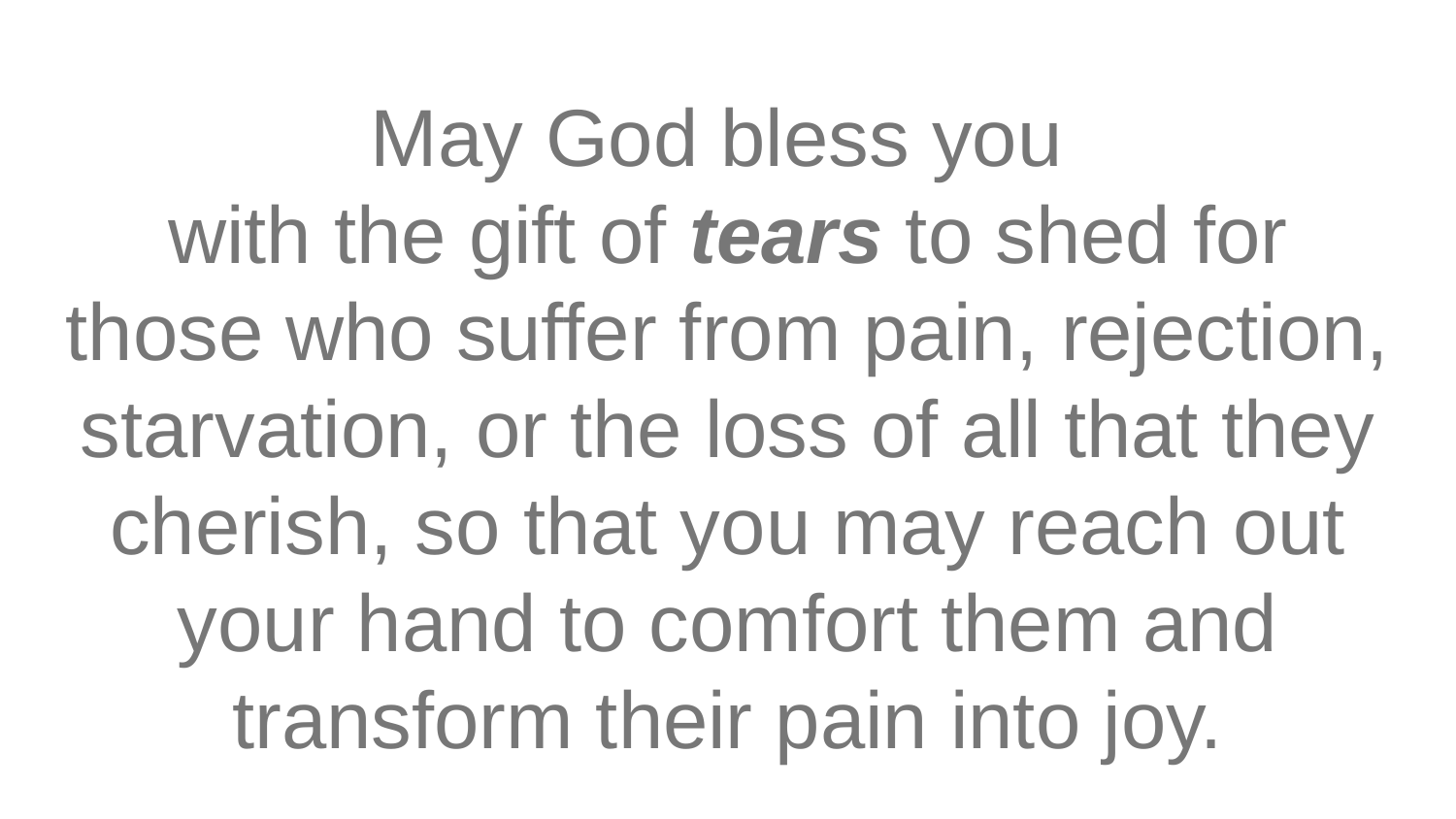

# May God bless you
with the gift of tears to shed for those who suffer from pain, rejection, starvation, or the loss of all that they cherish, so that you may reach out your hand to comfort them and transform their pain into joy.